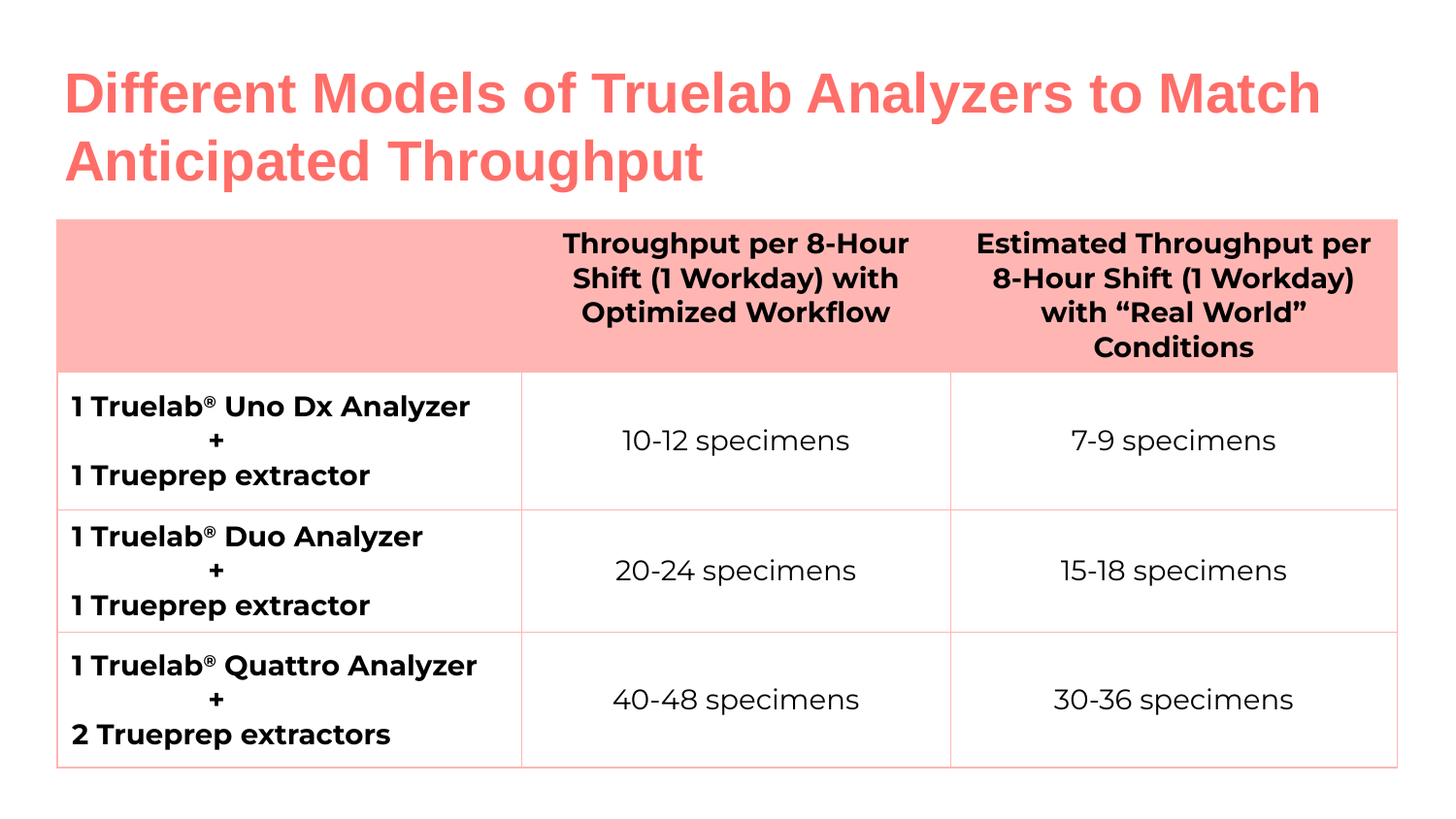

# Different Models of Truelab Analyzers to Match Anticipated Throughput
|  | Throughput per 8-Hour Shift (1 Workday) with Optimized Workflow | Estimated Throughput per 8-Hour Shift (1 Workday) with “Real World” Conditions |
| --- | --- | --- |
| 1 Truelab® Uno Dx Analyzer + 1 Trueprep extractor | 10-12 specimens | 7-9 specimens |
| 1 Truelab® Duo Analyzer + 1 Trueprep extractor | 20-24 specimens | 15-18 specimens |
| 1 Truelab® Quattro Analyzer + 2 Trueprep extractors | 40-48 specimens | 30-36 specimens |